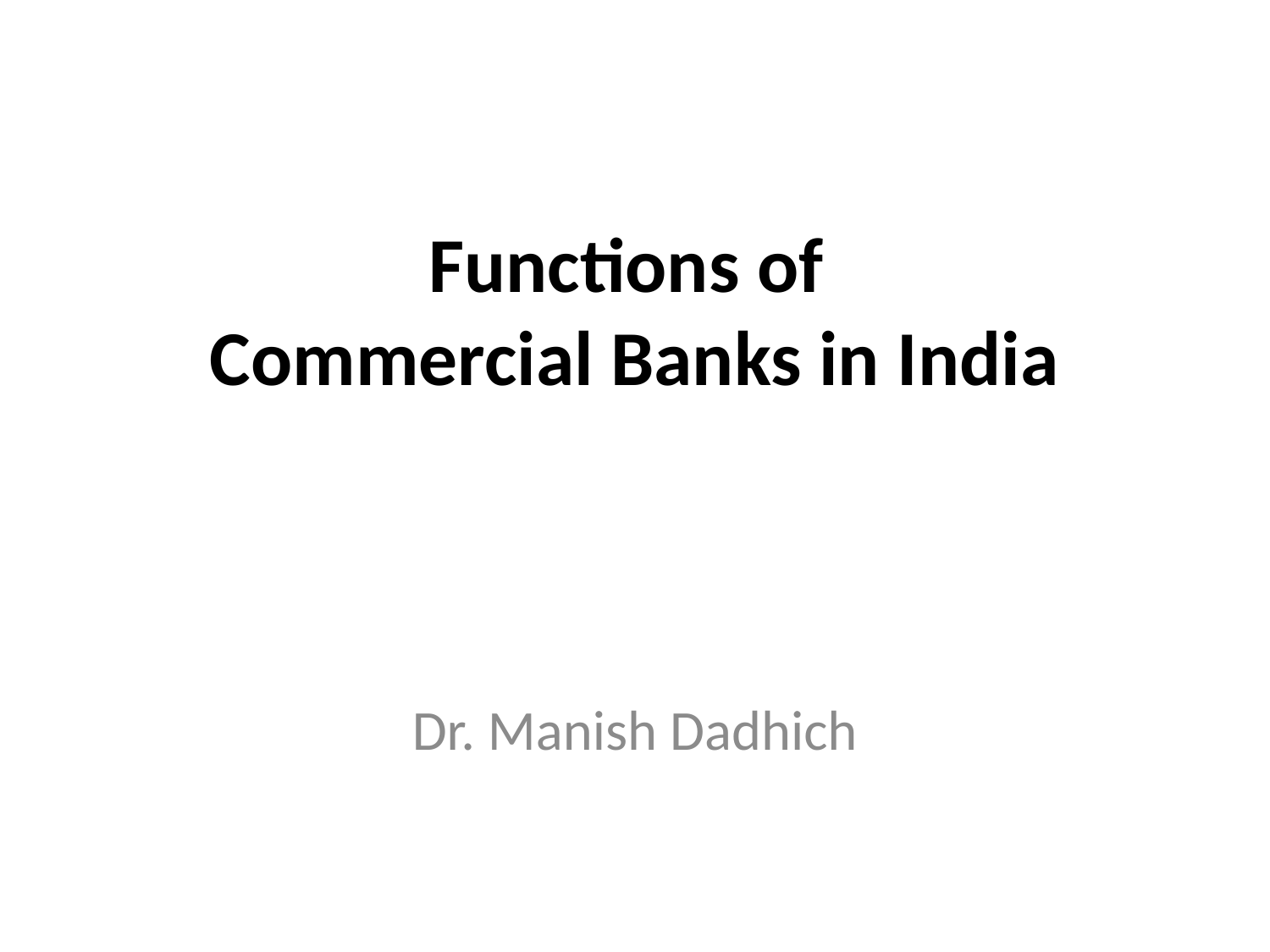

# Functions of Commercial Banks in India
Dr. Manish Dadhich